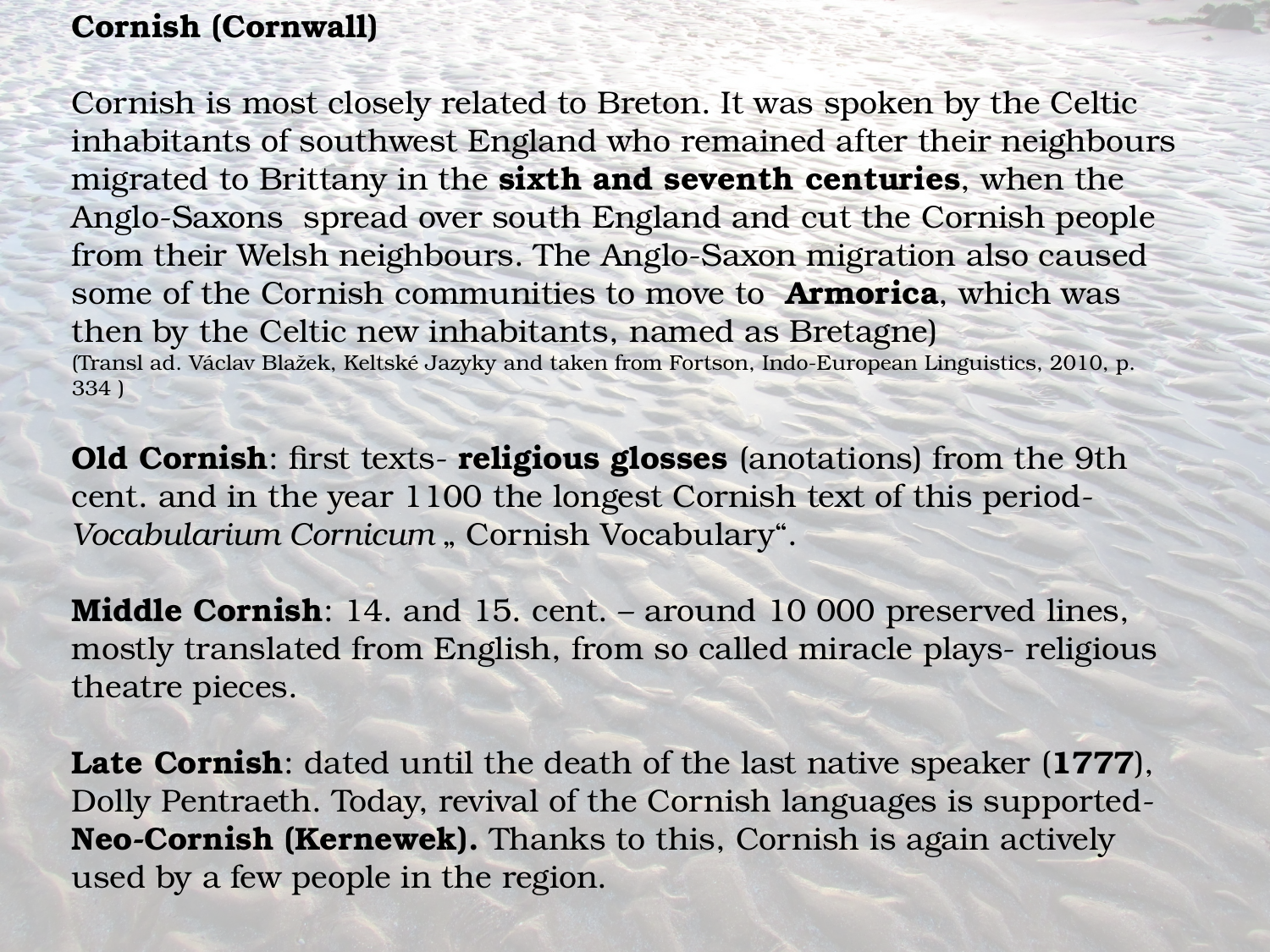

Cornish (Cornwall)

Cornish is most closely related to Breton. It was spoken by the Celtic inhabitants of southwest England who remained after their neighbours migrated to Brittany in the sixth and seventh centuries, when the Anglo-Saxons  spread over south England and cut the Cornish people from their Welsh neighbours. The Anglo-Saxon migration also caused some of the Cornish communities to move to  Armorica, which was then by the Celtic new inhabitants, named as Bretagne)
(Transl ad. Václav Blažek, Keltské Jazyky and taken from Fortson, Indo-European Linguistics, 2010, p. 334 )

Old Cornish: first texts- religious glosses (anotations) from the 9th cent. and in the year 1100 the longest Cornish text of this period- Vocabularium Cornicum „ Cornish Vocabulary“.

Middle Cornish: 14. and 15. cent. – around 10 000 preserved lines, mostly translated from English, from so called miracle plays- religious theatre pieces.

Late Cornish: dated until the death of the last native speaker (1777), Dolly Pentraeth. Today, revival of the Cornish languages is supported- Neo-Cornish (Kernewek). Thanks to this, Cornish is again actively used by a few people in the region.